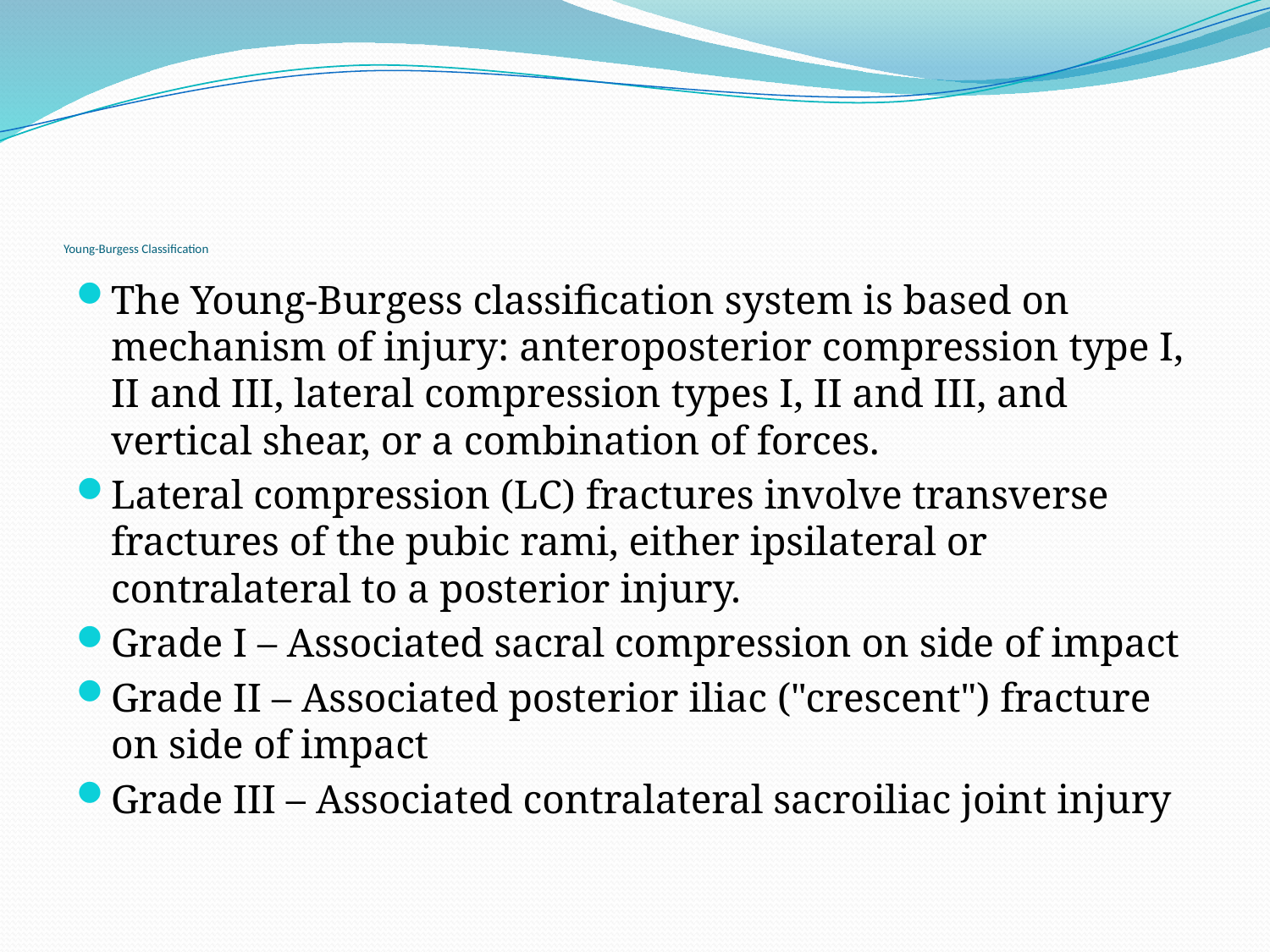

# Young-Burgess Classification
The Young-Burgess classification system is based on mechanism of injury: anteroposterior compression type I, II and III, lateral compression types I, II and III, and vertical shear, or a combination of forces.
Lateral compression (LC) fractures involve transverse fractures of the pubic rami, either ipsilateral or contralateral to a posterior injury.
Grade I – Associated sacral compression on side of impact
Grade II – Associated posterior iliac ("crescent") fracture on side of impact
Grade III – Associated contralateral sacroiliac joint injury